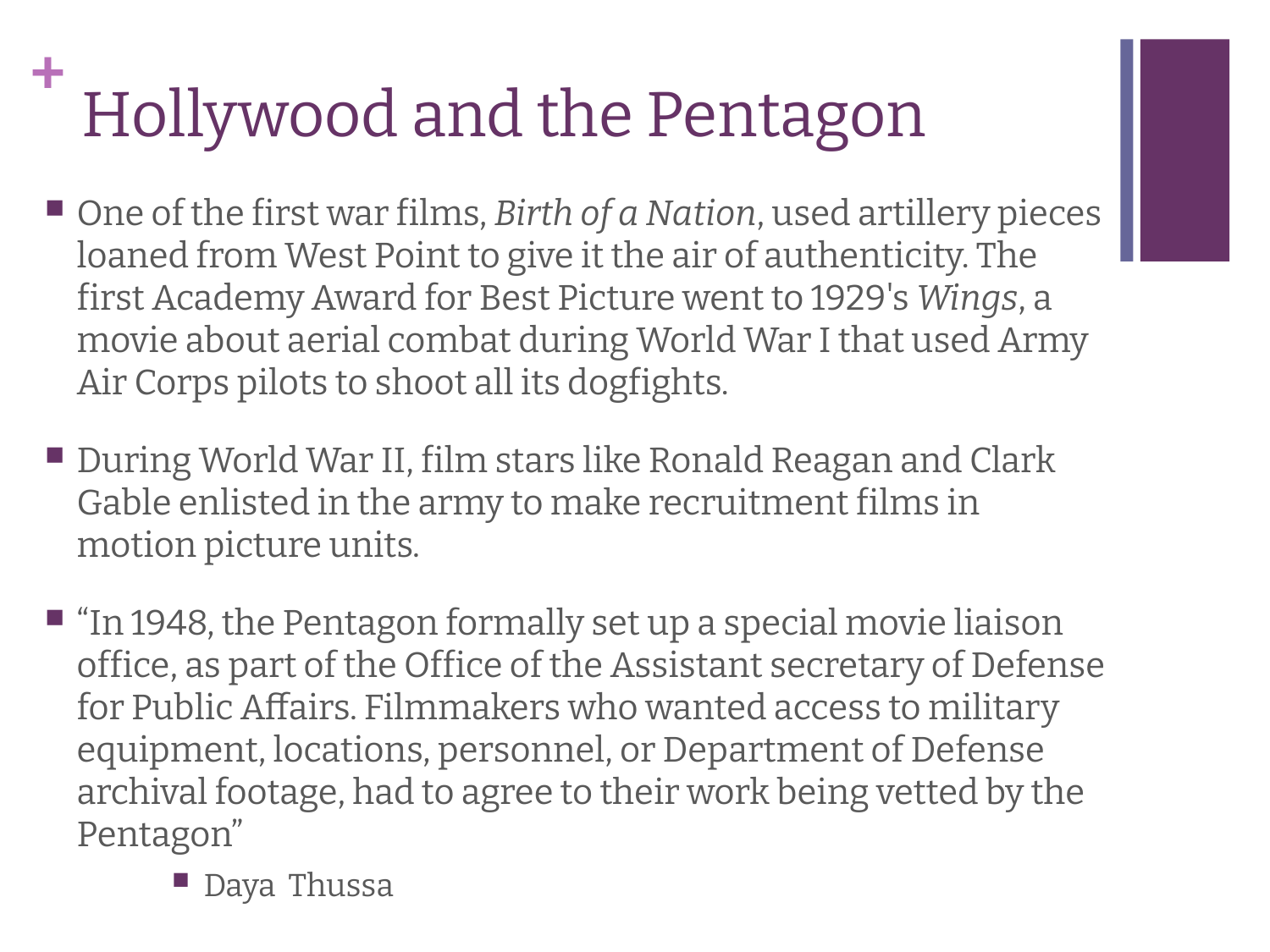

# Hollywood and the Pentagon
One of the first war films, Birth of a Nation, used artillery pieces loaned from West Point to give it the air of authenticity. The first Academy Award for Best Picture went to 1929's Wings, a movie about aerial combat during World War I that used Army Air Corps pilots to shoot all its dogfights.
During World War II, film stars like Ronald Reagan and Clark Gable enlisted in the army to make recruitment films in motion picture units.
“In 1948, the Pentagon formally set up a special movie liaison office, as part of the Office of the Assistant secretary of Defense for Public Affairs. Filmmakers who wanted access to military equipment, locations, personnel, or Department of Defense archival footage, had to agree to their work being vetted by the Pentagon”
Daya  Thussa